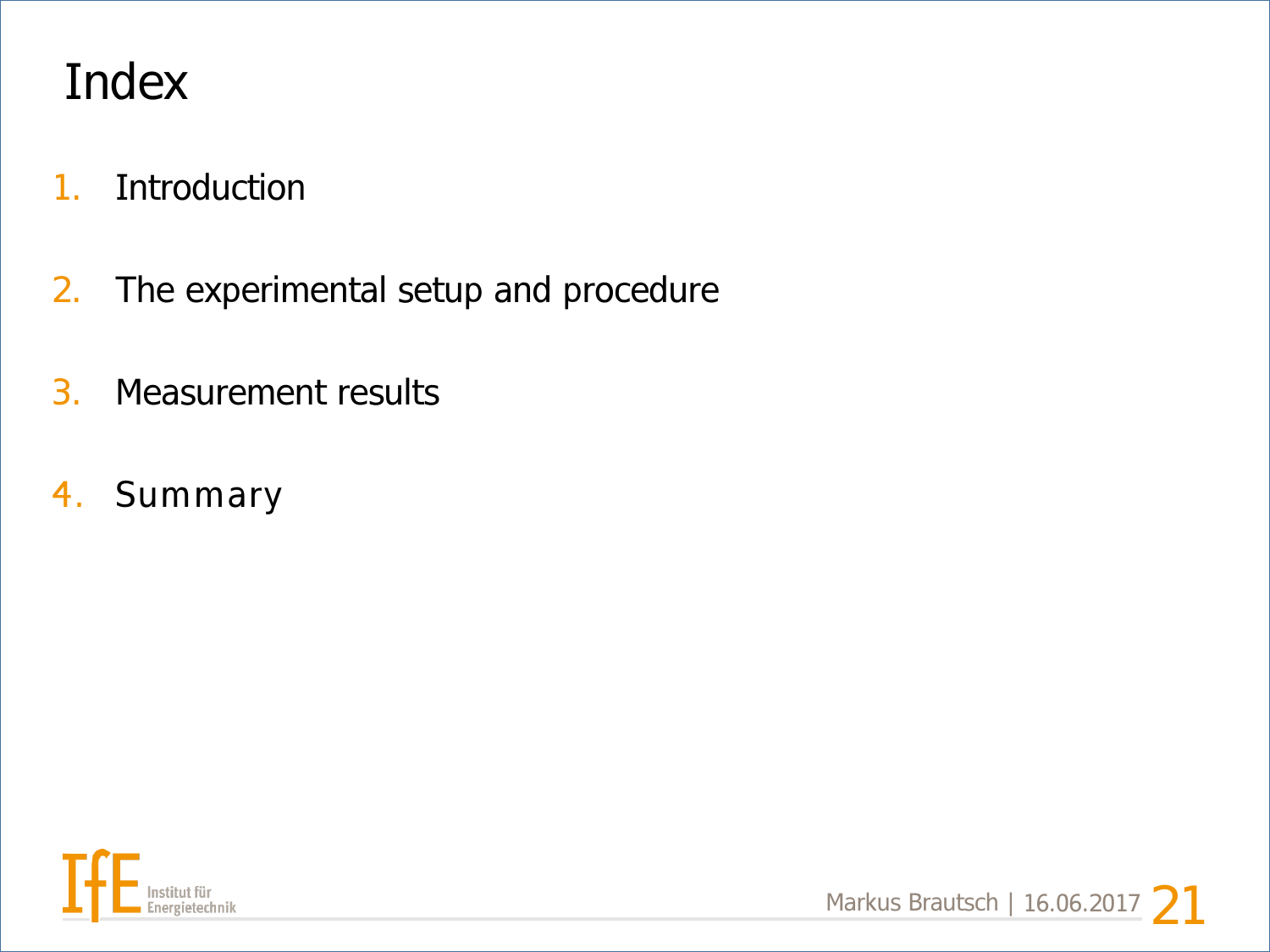

# Index
Introduction
The experimental setup and procedure
Measurement results
Summary

21
Markus Brautsch |
16.06.2017